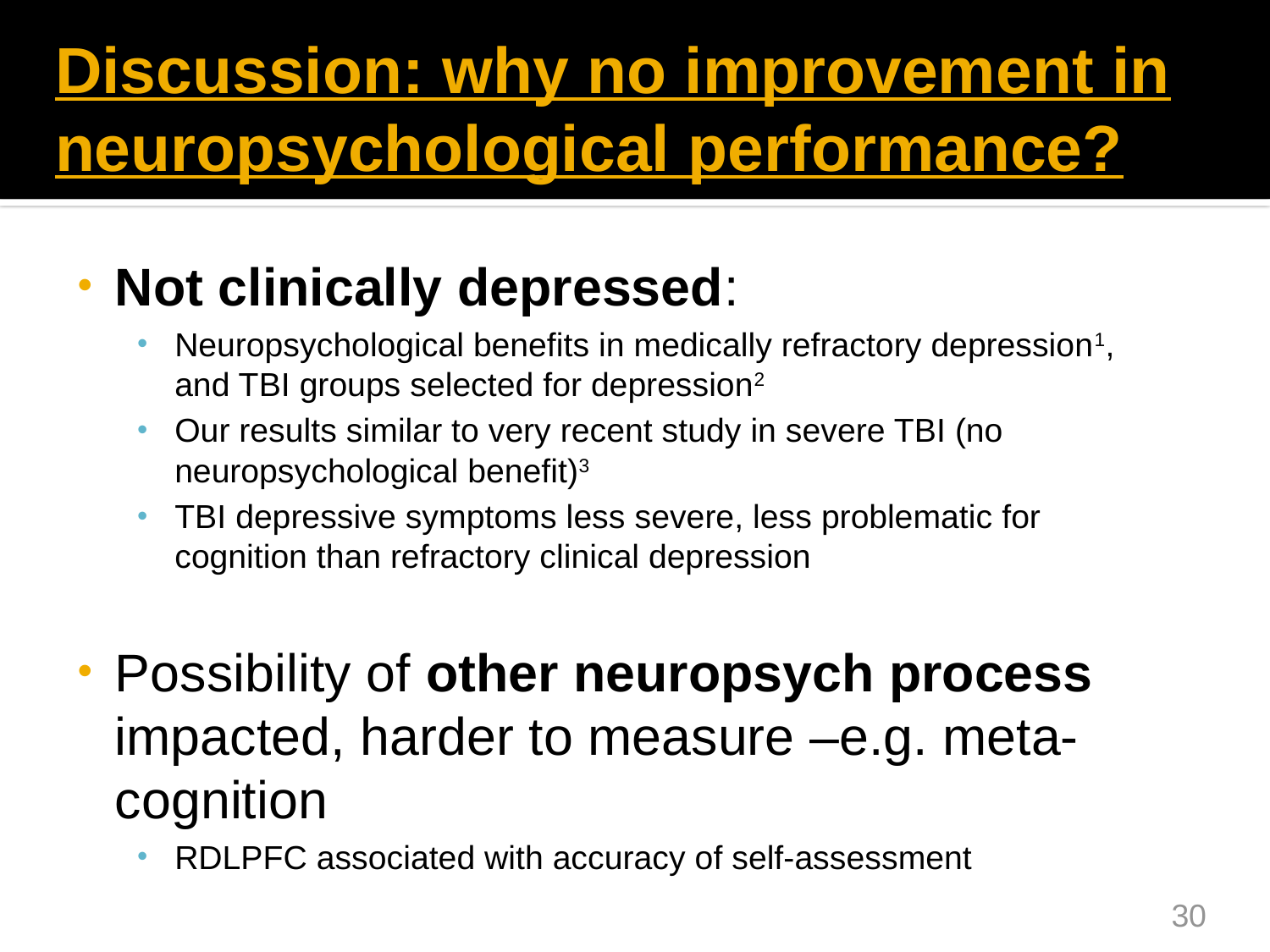

# Discussion: why no improvement in neuropsychological performance?
Not clinically depressed:
Neuropsychological benefits in medically refractory depression1, and TBI groups selected for depression2
Our results similar to very recent study in severe TBI (no neuropsychological benefit)3
TBI depressive symptoms less severe, less problematic for cognition than refractory clinical depression

Possibility of other neuropsych process impacted, harder to measure –e.g. meta-cognition
RDLPFC associated with accuracy of self-assessment

30